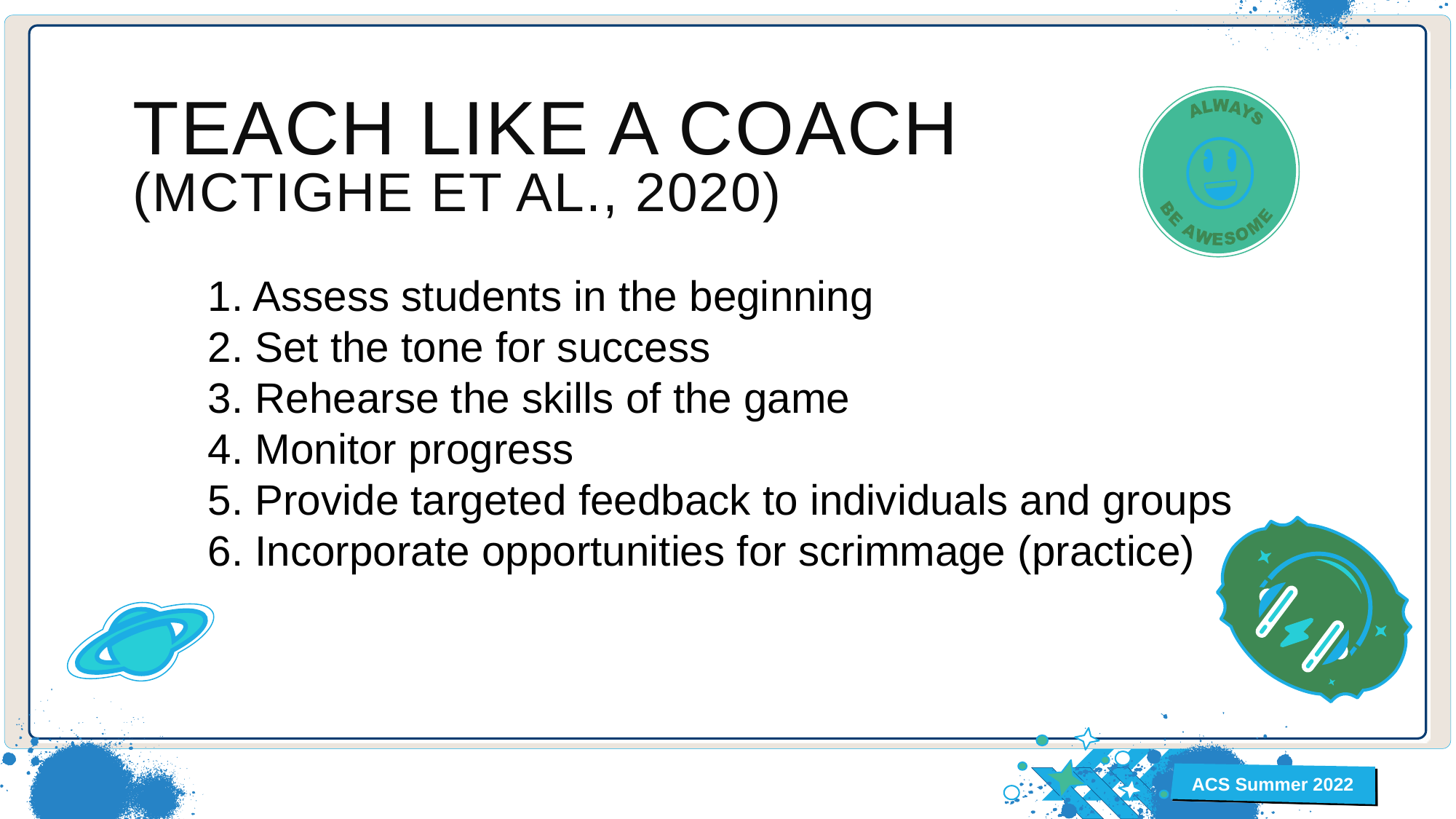

# Teach like a coach  (McTighe et al., 2020)

1. Assess students in the beginning
2. Set the tone for success
3. Rehearse the skills of the game
4. Monitor progress
5. Provide targeted feedback to individuals and groups
6. Incorporate opportunities for scrimmage (practice)